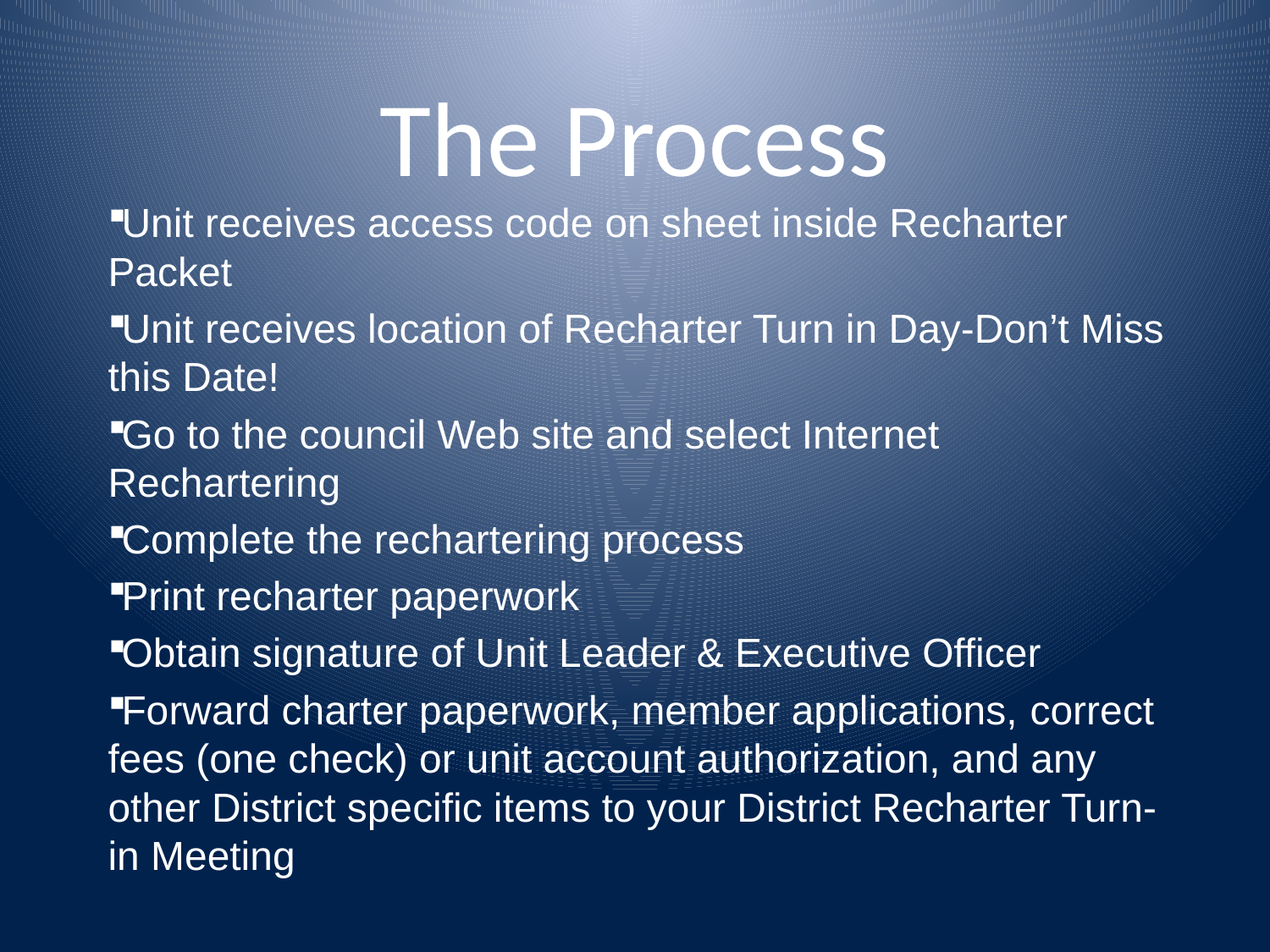

# The Process
Unit receives access code on sheet inside Recharter Packet
Unit receives location of Recharter Turn in Day-Don’t Miss this Date!
Go to the council Web site and select Internet Rechartering
Complete the rechartering process
Print recharter paperwork
Obtain signature of Unit Leader & Executive Officer
Forward charter paperwork, member applications, correct fees (one check) or unit account authorization, and any other District specific items to your District Recharter Turn-in Meeting